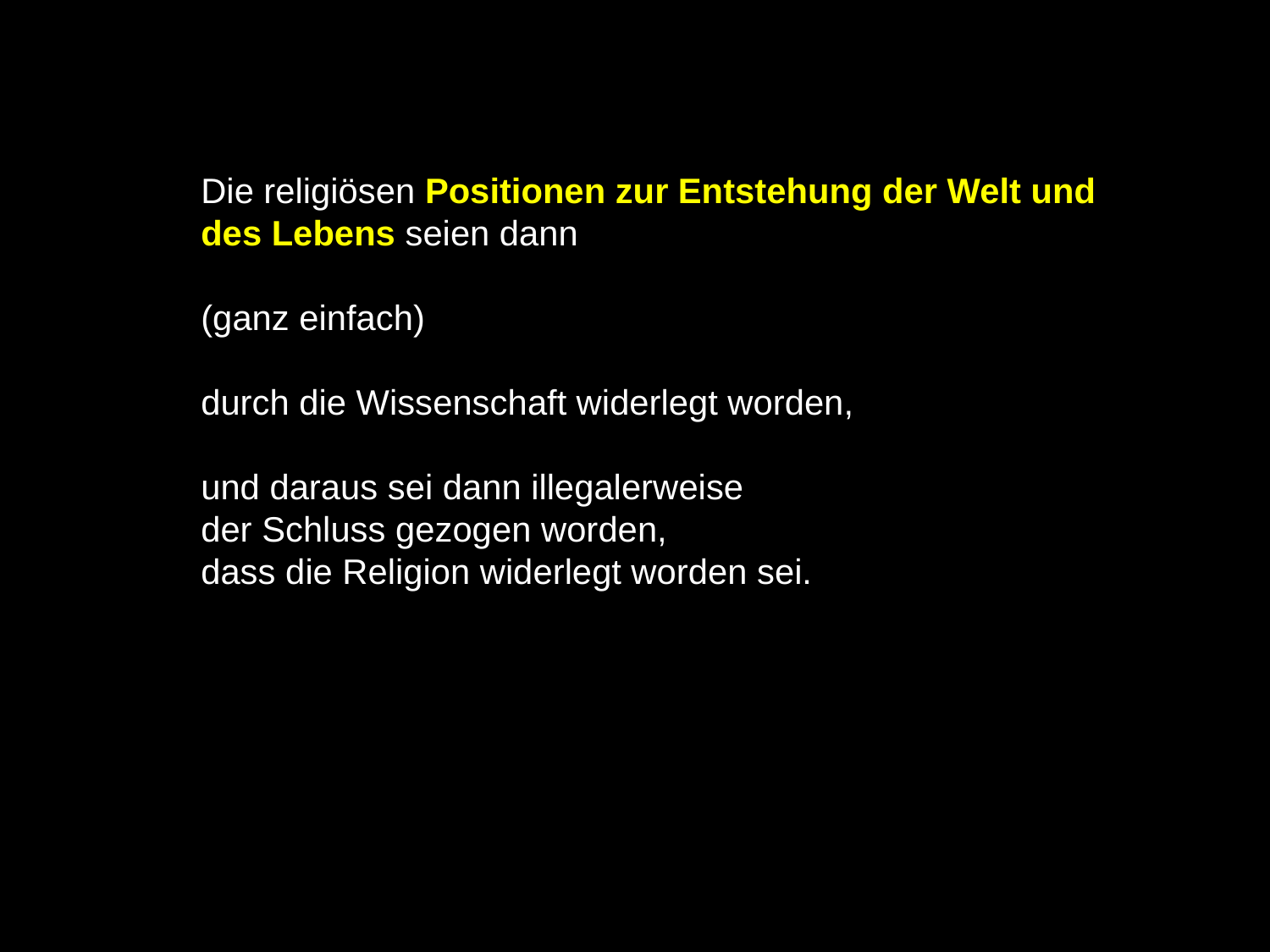

Die religiösen Positionen zur Entstehung der Welt und des Lebens seien dann

(ganz einfach)

durch die Wissenschaft widerlegt worden,

und daraus sei dann illegalerweise
der Schluss gezogen worden,
dass die Religion widerlegt worden sei.